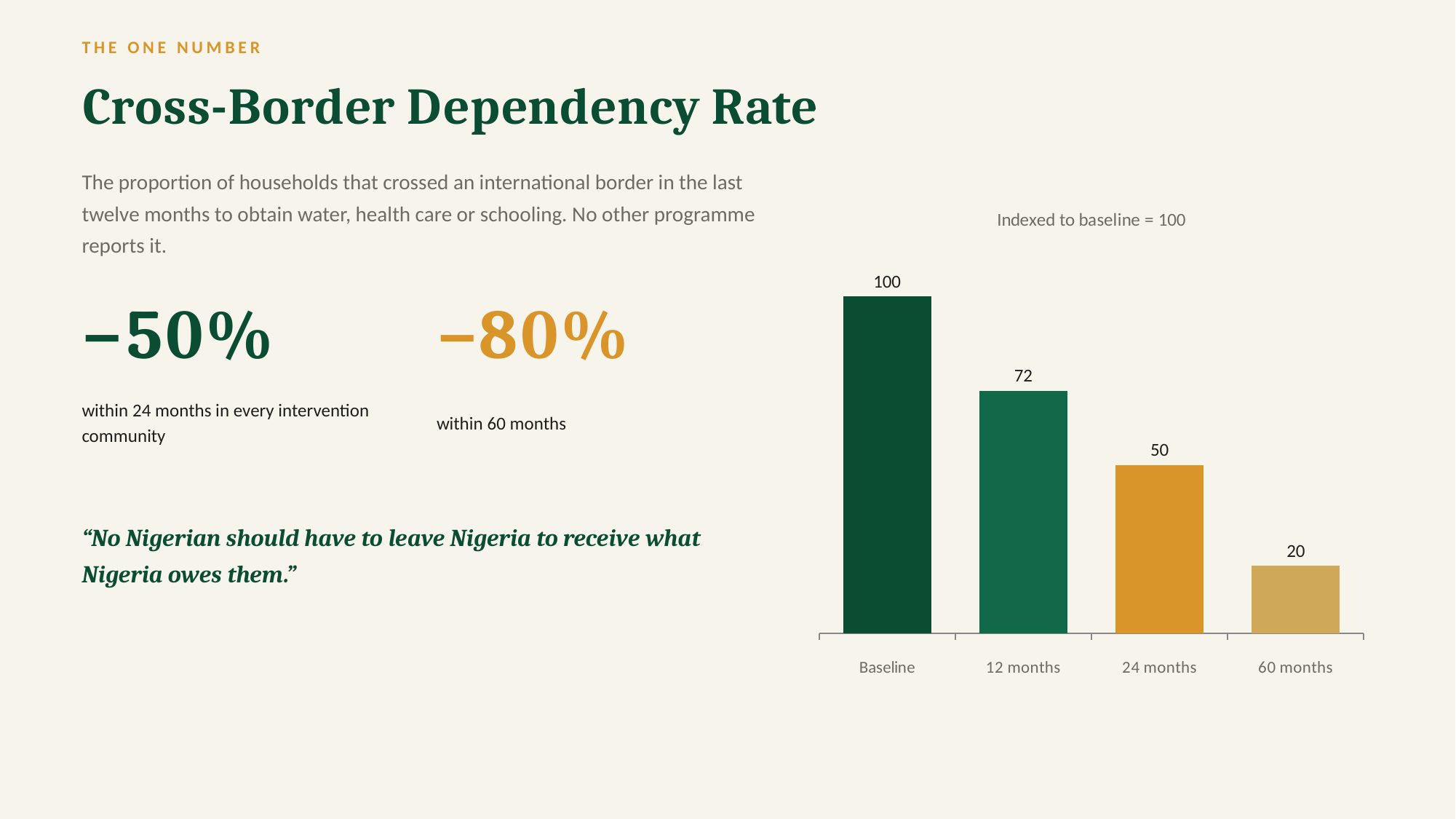

THE ONE NUMBER
Cross-Border Dependency Rate
The proportion of households that crossed an international border in the last twelve months to obtain water, health care or schooling. No other programme reports it.

### Chart: Indexed to baseline = 100

| Category | Cross-Border Dependency Rate |
|---|---|
| Baseline | 100.0 |
| 12 months | 72.0 |
| 24 months | 50.0 |
| 60 months | 20.0 |
−50%
−80%
within 24 months in every intervention community
within 60 months
“No Nigerian should have to leave Nigeria to receive what Nigeria owes them.”